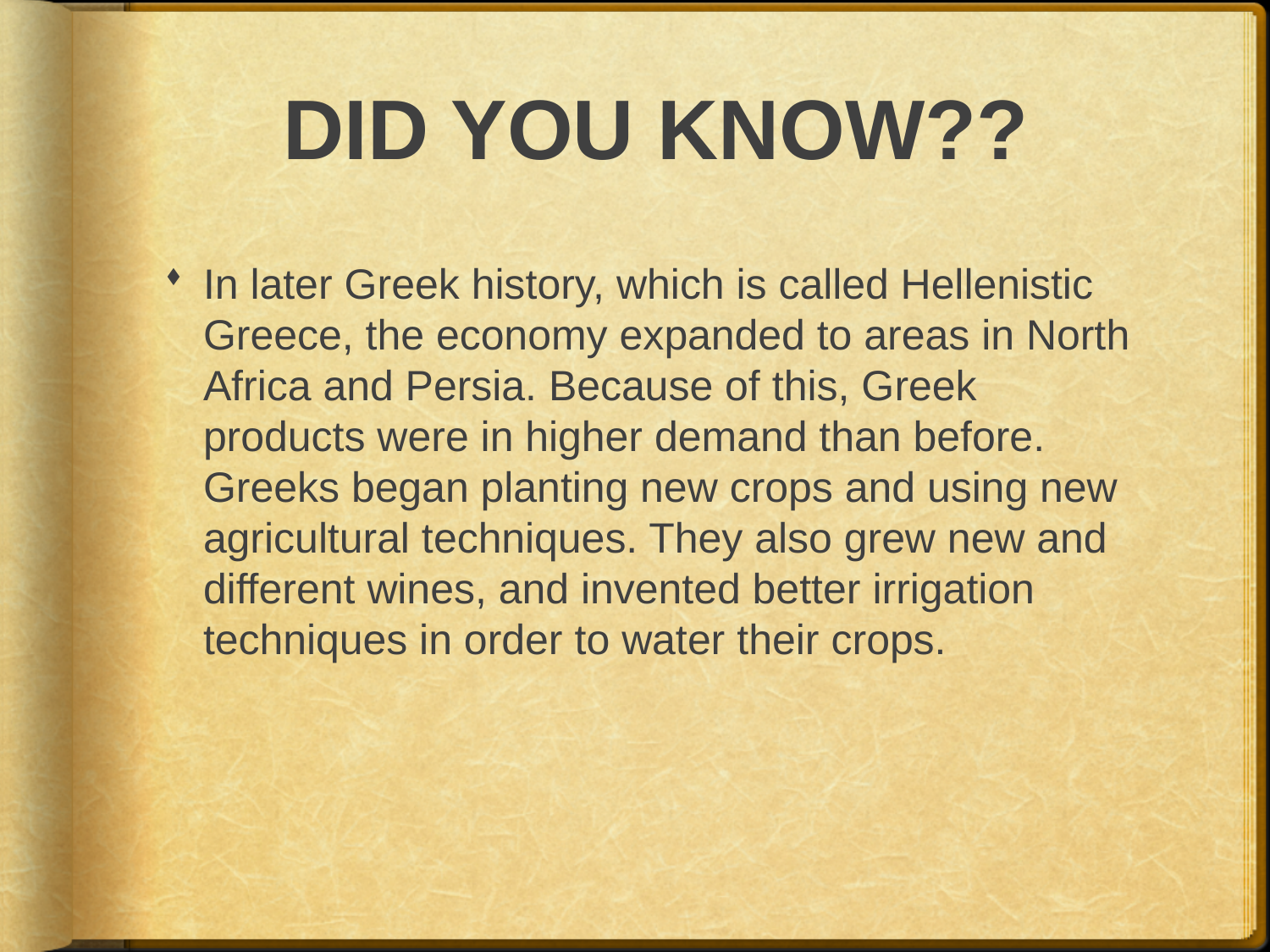

# DID YOU KNOW??
In later Greek history, which is called Hellenistic Greece, the economy expanded to areas in North Africa and Persia. Because of this, Greek products were in higher demand than before. Greeks began planting new crops and using new agricultural techniques. They also grew new and different wines, and invented better irrigation techniques in order to water their crops.